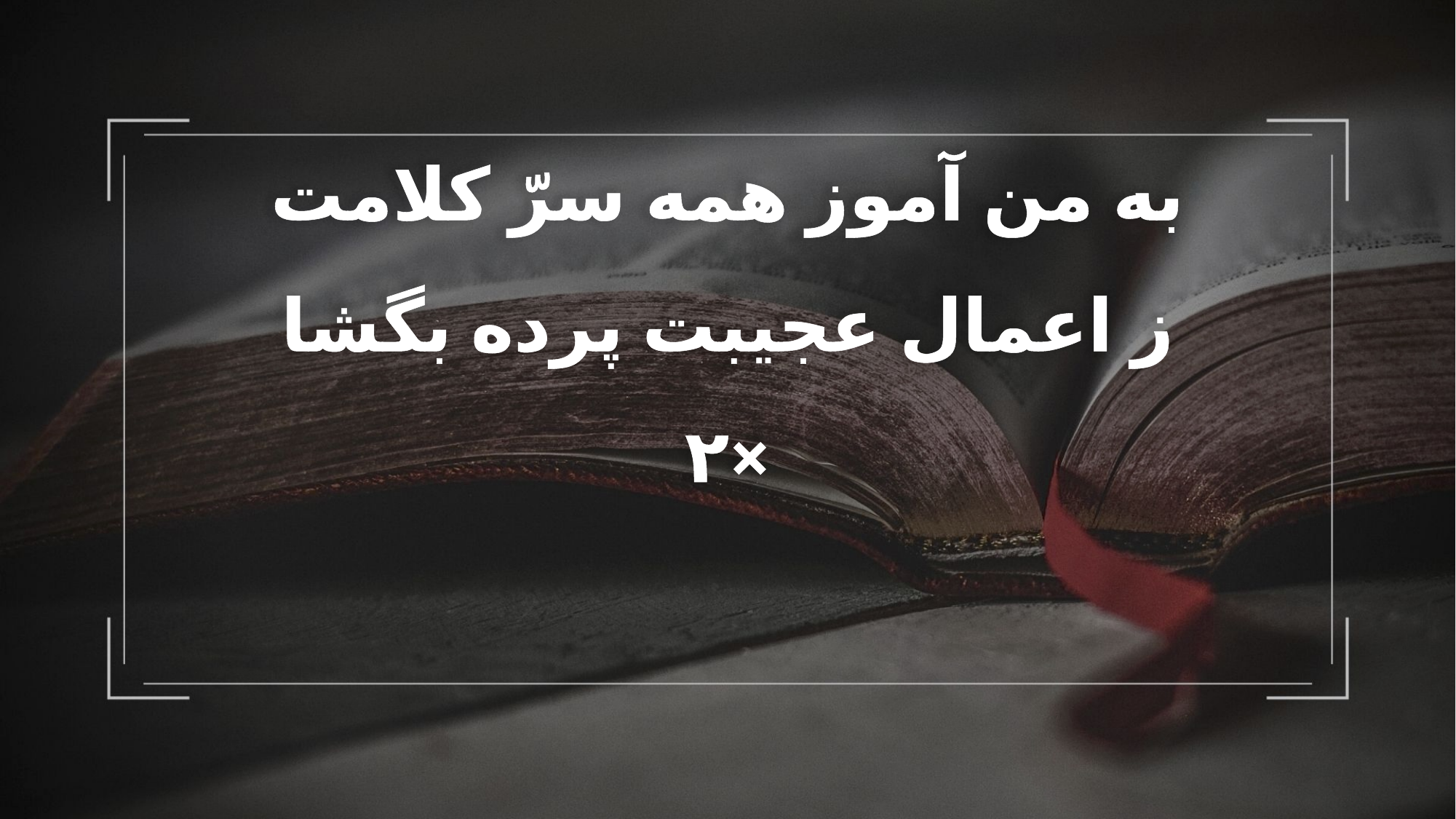

به من آموز همه سرّ کلامت
ز اعمال عجیبت پرده بگشا
×۲